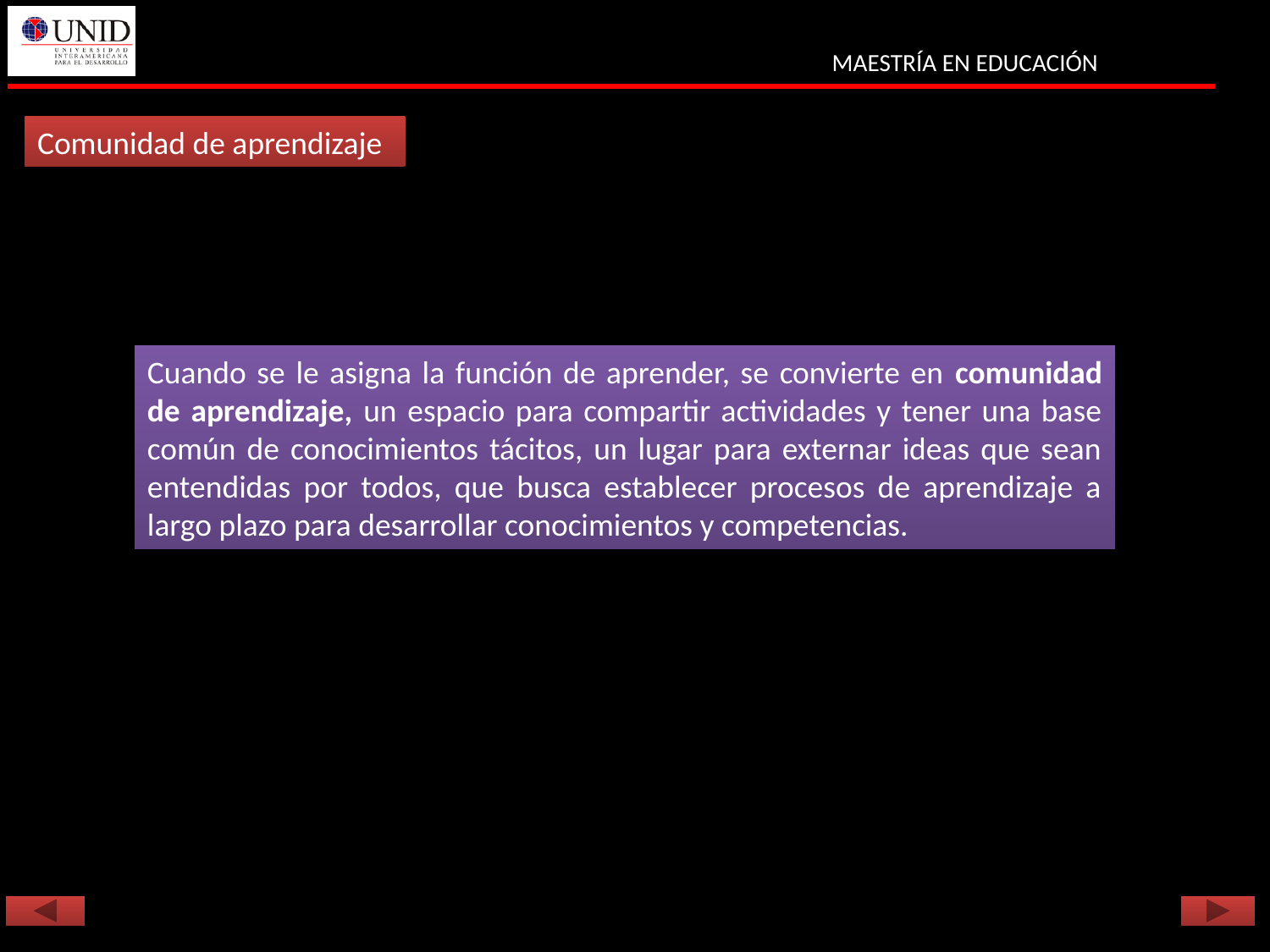

Comunidad de aprendizaje
Cuando se le asigna la función de aprender, se convierte en comunidad de aprendizaje, un espacio para compartir actividades y tener una base común de conocimientos tácitos, un lugar para externar ideas que sean entendidas por todos, que busca establecer procesos de aprendizaje a largo plazo para desarrollar conocimientos y competencias.